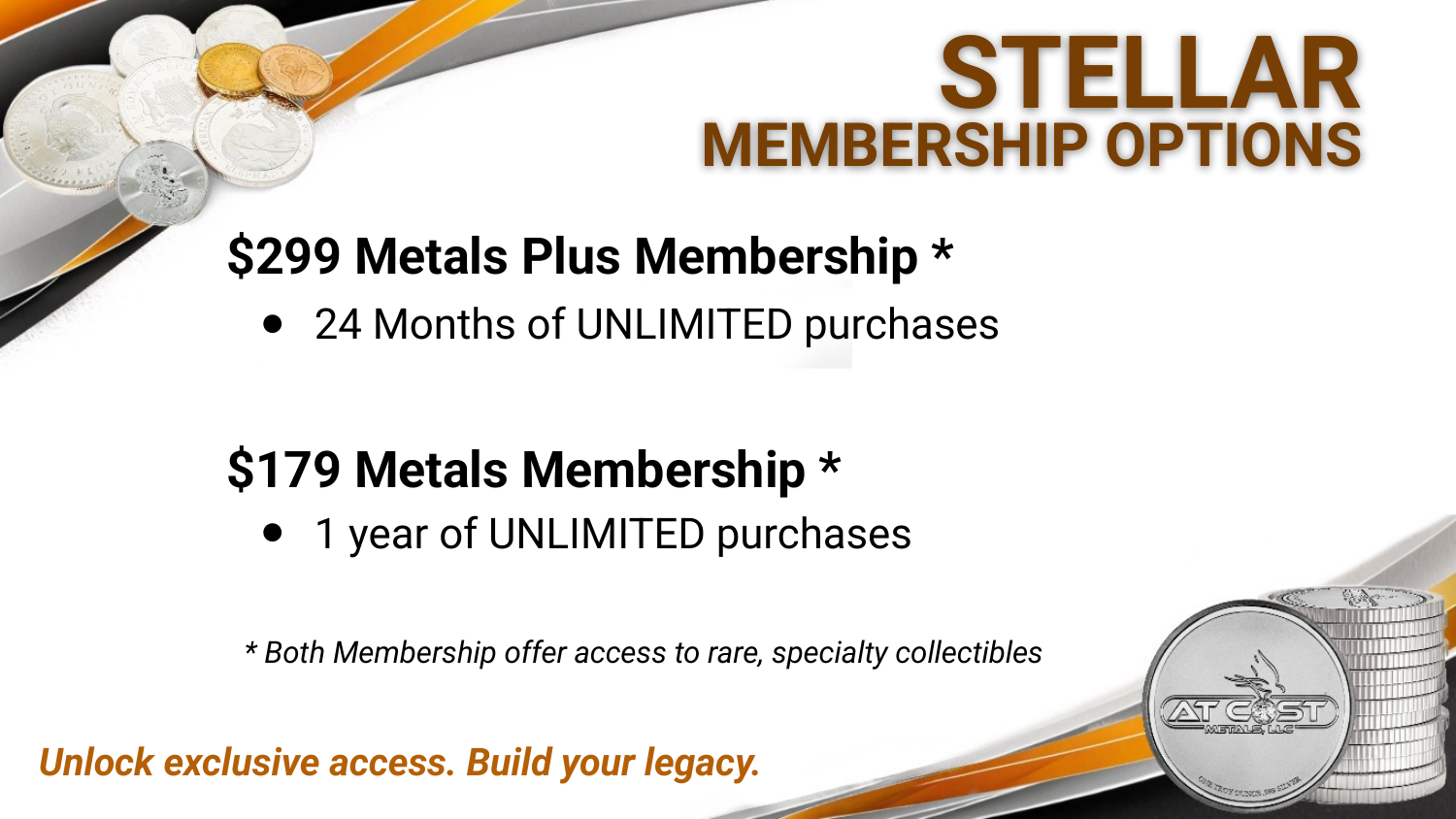

# STELLAR
MEMBERSHIP OPTIONS

$299 Metals Plus Membership *
24 Months of UNLIMITED purchases

$179 Metals Membership *
1 year of UNLIMITED purchases
* Both Membership offer access to rare, specialty collectibles
Unlock exclusive access. Build your legacy.